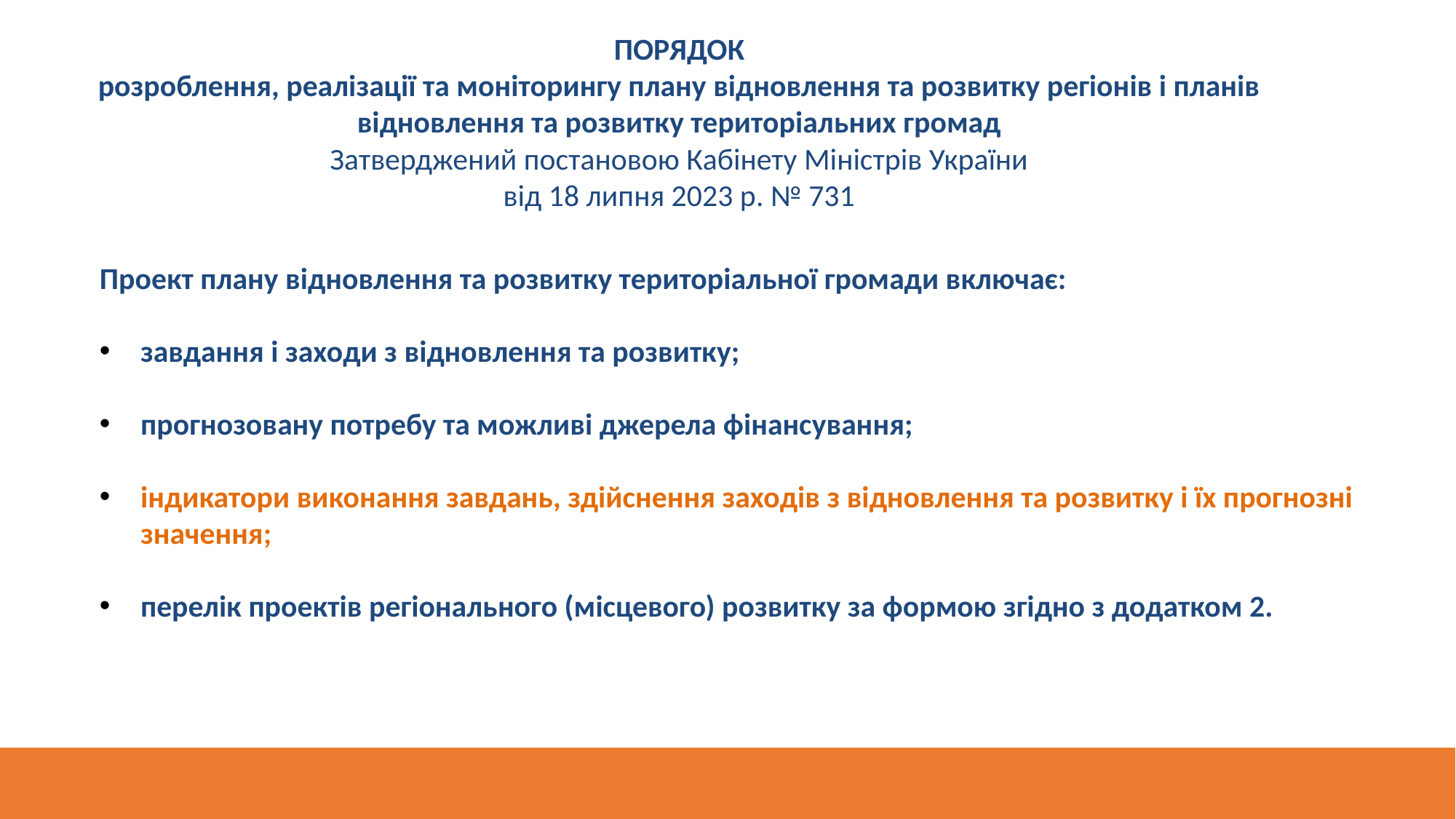

ПОРЯДОК
розроблення, реалізації та моніторингу плану відновлення та розвитку регіонів і планів відновлення та розвитку територіальних громад
Затверджений постановою Кабінету Міністрів України
від 18 липня 2023 р. № 731
Проект плану відновлення та розвитку територіальної громади включає:

завдання і заходи з відновлення та розвитку;

прогнозовану потребу та можливі джерела фінансування;

індикатори виконання завдань, здійснення заходів з відновлення та розвитку і їх прогнозні значення;

перелік проектів регіонального (місцевого) розвитку за формою згідно з додатком 2.